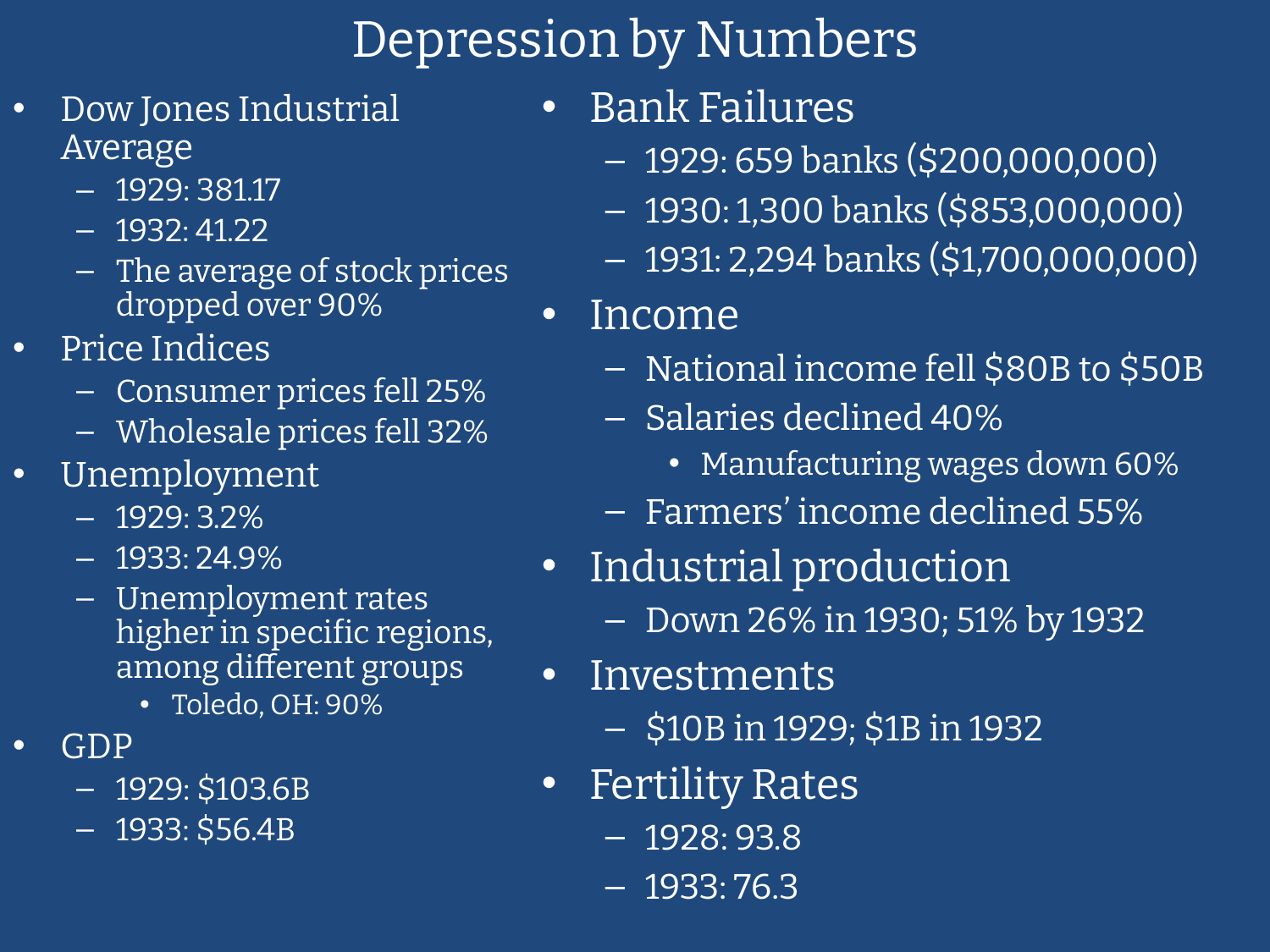

# Depression by Numbers
Bank Failures
1929: 659 banks ($200,000,000)
1930: 1,300 banks ($853,000,000)
1931: 2,294 banks ($1,700,000,000)
Income
National income fell $80B to $50B
Salaries declined 40%
Manufacturing wages down 60%
Farmers’ income declined 55%
Industrial production
Down 26% in 1930; 51% by 1932
Investments
$10B in 1929; $1B in 1932
Fertility Rates
1928: 93.8
1933: 76.3
Dow Jones Industrial Average
1929: 381.17
1932: 41.22
The average of stock prices dropped over 90%
Price Indices
Consumer prices fell 25%
Wholesale prices fell 32%
Unemployment
1929: 3.2%
1933: 24.9%
Unemployment rates higher in specific regions, among different groups
Toledo, OH: 90%
GDP
1929: $103.6B
1933: $56.4B